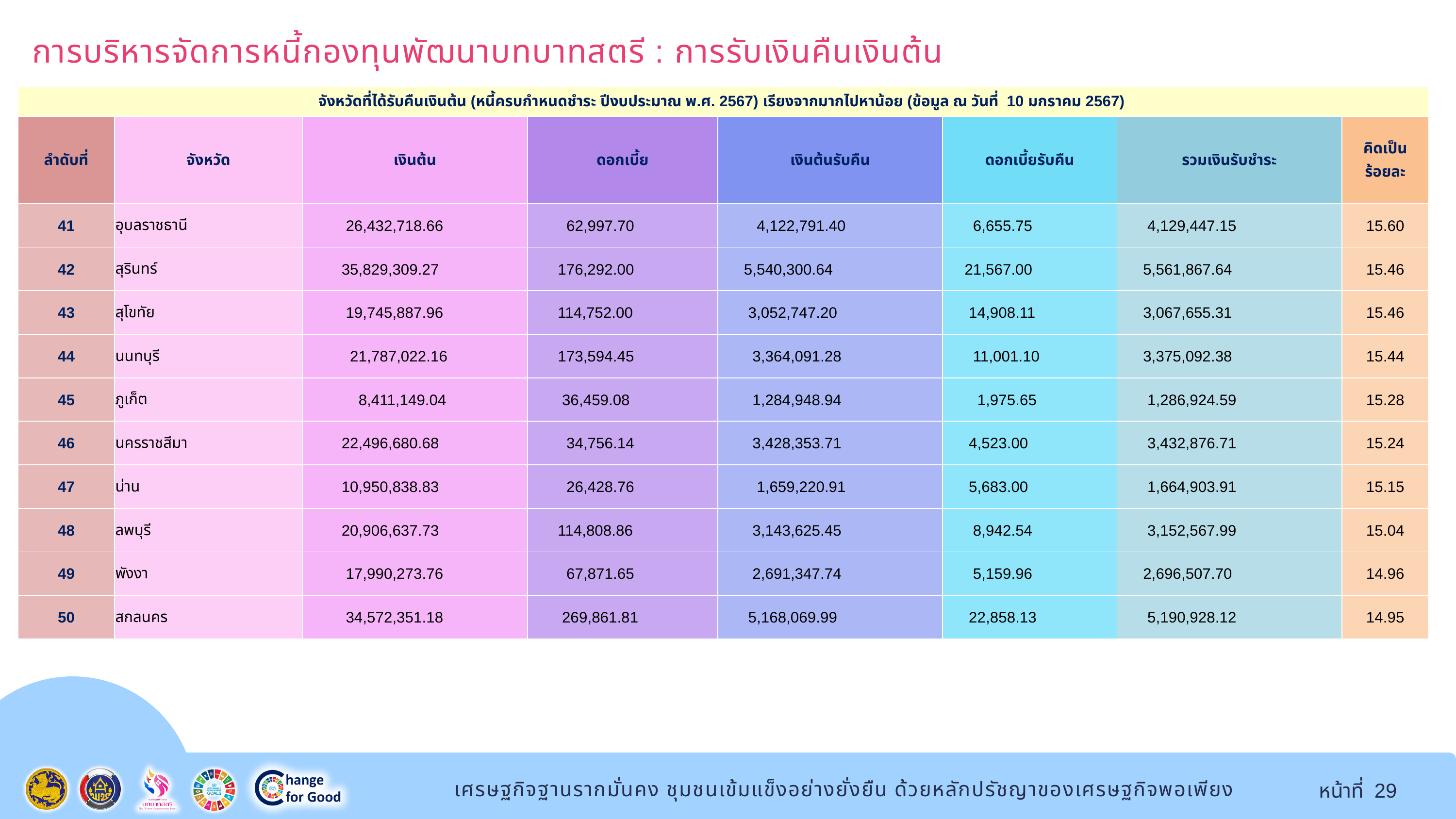

การบริหารจัดการหนี้กองทุนพัฒนาบทบาทสตรี : การรับเงินคืนเงินต้น
| จังหวัดที่ได้รับคืนเงินต้น (หนี้ครบกำหนดชำระ ปีงบประมาณ พ.ศ. 2567) เรียงจากมากไปหาน้อย (ข้อมูล ณ วันที่ 10 มกราคม 2567) |  |  |  |  |  |  |  |
| --- | --- | --- | --- | --- | --- | --- | --- |
| ลำดับที่ | จังหวัด | เงินต้น | ดอกเบี้ย | เงินต้นรับคืน | ดอกเบี้ยรับคืน | รวมเงินรับชำระ | คิดเป็น ร้อยละ |
| 41 | อุบลราชธานี | 26,432,718.66 | 62,997.70 | 4,122,791.40 | 6,655.75 | 4,129,447.15 | 15.60 |
| 42 | สุรินทร์ | 35,829,309.27 | 176,292.00 | 5,540,300.64 | 21,567.00 | 5,561,867.64 | 15.46 |
| 43 | สุโขทัย | 19,745,887.96 | 114,752.00 | 3,052,747.20 | 14,908.11 | 3,067,655.31 | 15.46 |
| 44 | นนทบุรี | 21,787,022.16 | 173,594.45 | 3,364,091.28 | 11,001.10 | 3,375,092.38 | 15.44 |
| 45 | ภูเก็ต | 8,411,149.04 | 36,459.08 | 1,284,948.94 | 1,975.65 | 1,286,924.59 | 15.28 |
| 46 | นครราชสีมา | 22,496,680.68 | 34,756.14 | 3,428,353.71 | 4,523.00 | 3,432,876.71 | 15.24 |
| 47 | น่าน | 10,950,838.83 | 26,428.76 | 1,659,220.91 | 5,683.00 | 1,664,903.91 | 15.15 |
| 48 | ลพบุรี | 20,906,637.73 | 114,808.86 | 3,143,625.45 | 8,942.54 | 3,152,567.99 | 15.04 |
| 49 | พังงา | 17,990,273.76 | 67,871.65 | 2,691,347.74 | 5,159.96 | 2,696,507.70 | 14.96 |
| 50 | สกลนคร | 34,572,351.18 | 269,861.81 | 5,168,069.99 | 22,858.13 | 5,190,928.12 | 14.95 |

หน้าที่  29
เศรษฐกิจฐานรากมั่นคง ชุมชนเข้มแข็งอย่างยั่งยืน ด้วยหลักปรัชญาของเศรษฐกิจพอเพียง